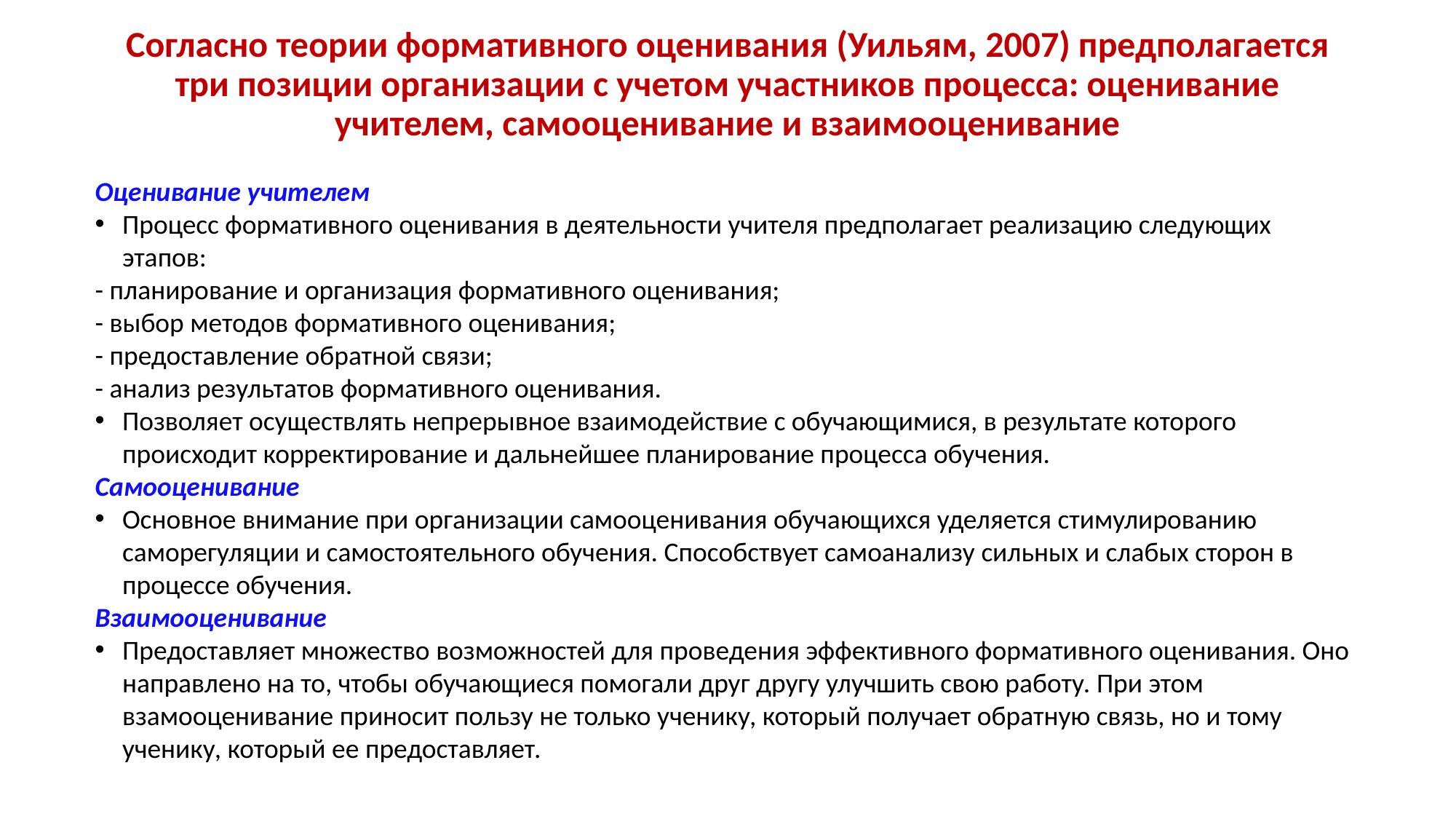

# Согласно теории формативного оценивания (Уильям, 2007) предполагается три позиции организации с учетом участников процесса: оценивание учителем, самооценивание и взаимооценивание
Оценивание учителем
Процесс формативного оценивания в деятельности учителя предполагает реализацию следующих этапов:
- планирование и организация формативного оценивания;
- выбор методов формативного оценивания;
- предоставление обратной связи;
- анализ результатов формативного оценивания.
Позволяет осуществлять непрерывное взаимодействие с обучающимися, в результате которого происходит корректирование и дальнейшее планирование процесса обучения.
Самооценивание
Основное внимание при организации самооценивания обучающихся уделяется стимулированию саморегуляции и самостоятельного обучения. Способствует самоанализу сильных и слабых сторон в процессе обучения.
Взаимооценивание
Предоставляет множество возможностей для проведения эффективного формативного оценивания. Оно направлено на то, чтобы обучающиеся помогали друг другу улучшить свою работу. При этом взамооценивание приносит пользу не только ученику, который получает обратную связь, но и тому ученику, который ее предоставляет.